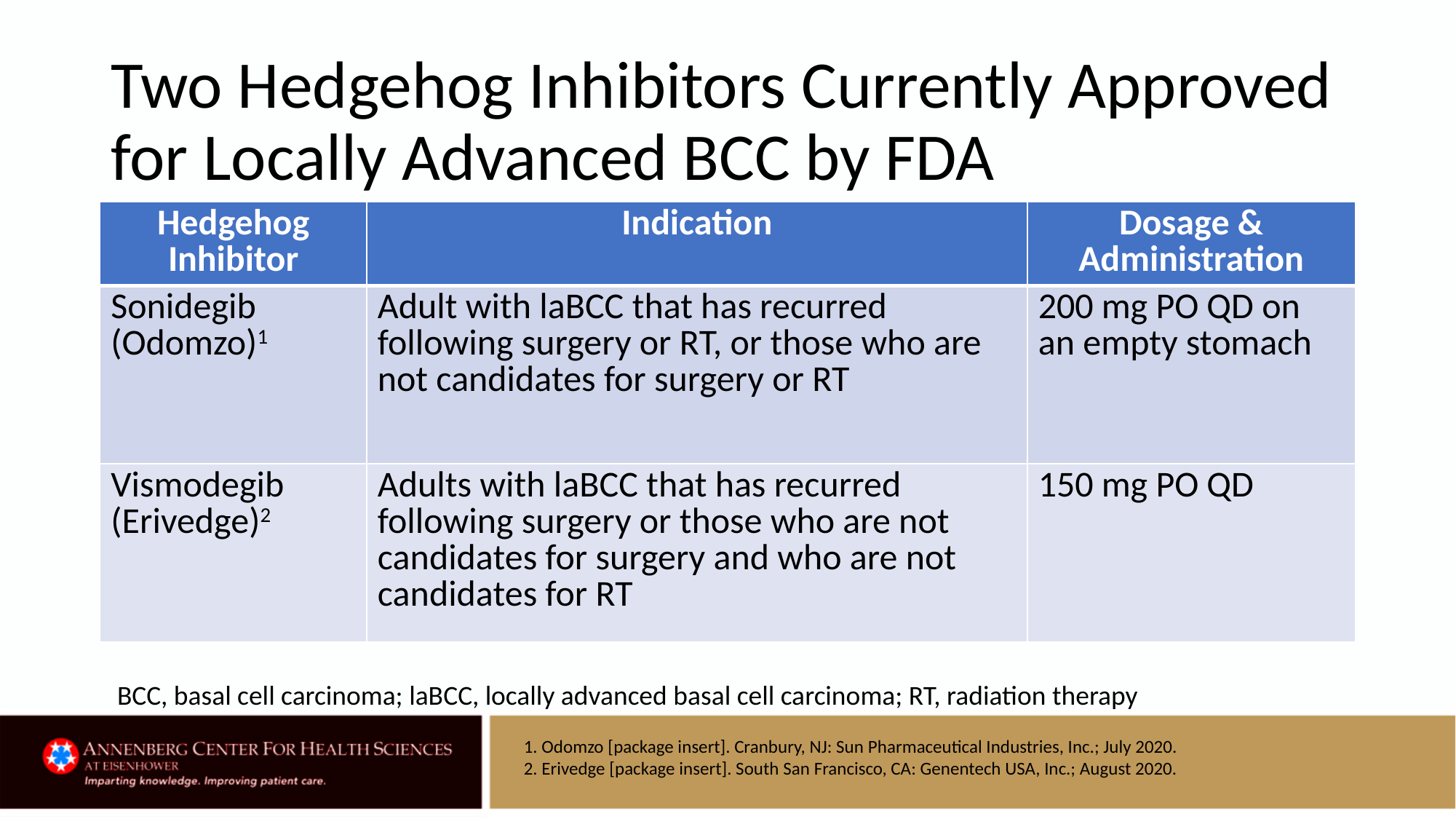

# Two Hedgehog Inhibitors Currently Approved for Locally Advanced BCC by FDA
| Hedgehog Inhibitor | Indication | Dosage & Administration |
| --- | --- | --- |
| Sonidegib (Odomzo)1 | Adult with laBCC that has recurred following surgery or RT, or those who are not candidates for surgery or RT | 200 mg PO QD on an empty stomach |
| Vismodegib (Erivedge)2 | Adults with laBCC that has recurred following surgery or those who are not candidates for surgery and who are not candidates for RT | 150 mg PO QD |
BCC, basal cell carcinoma; laBCC, locally advanced basal cell carcinoma; RT, radiation therapy
1. Odomzo [package insert]. Cranbury, NJ: Sun Pharmaceutical Industries, Inc.; July 2020.
2. Erivedge [package insert]. South San Francisco, CA: Genentech USA, Inc.; August 2020.